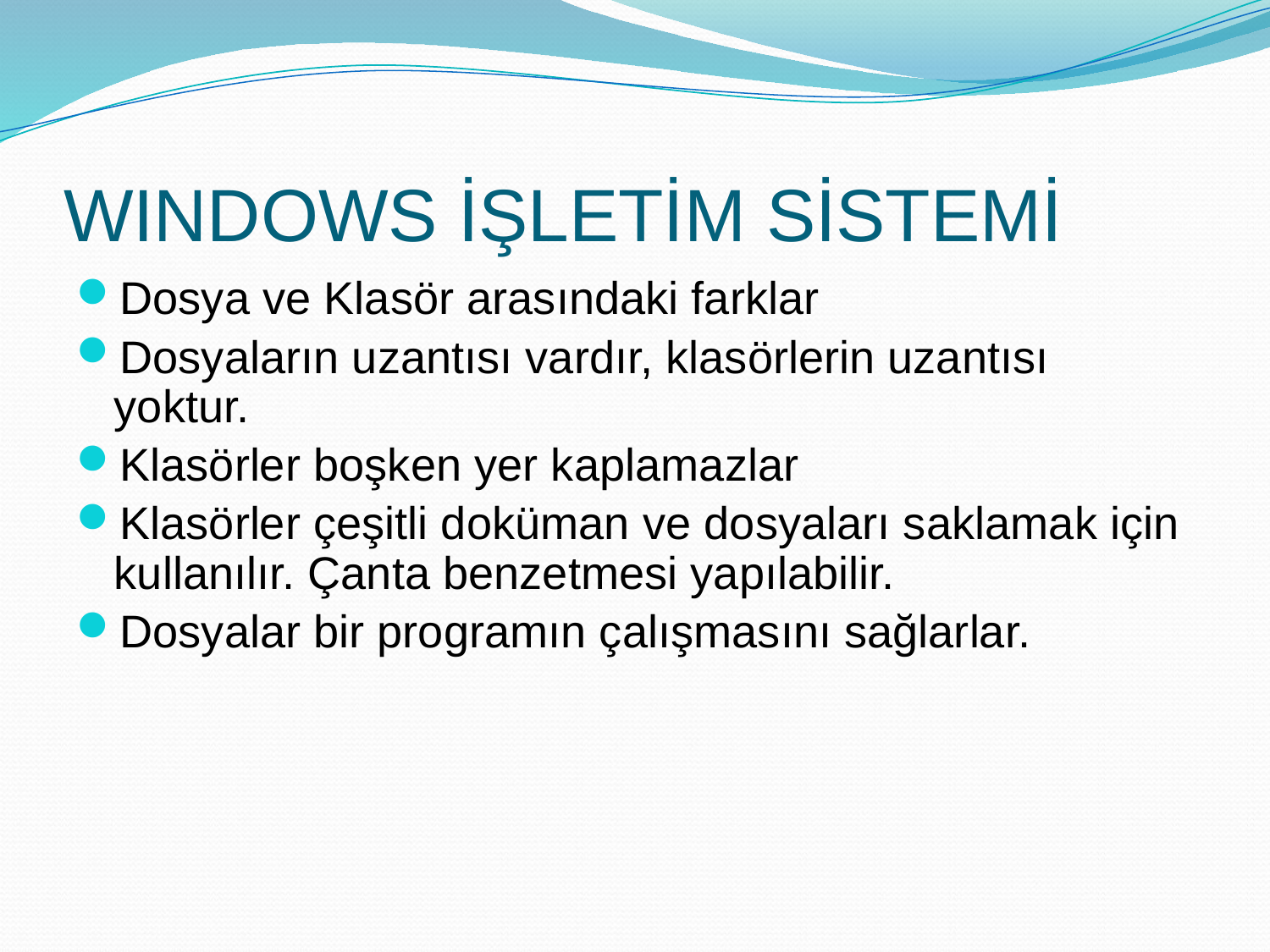

# WINDOWS İŞLETİM SİSTEMİ
Dosya ve Klasör arasındaki farklar
Dosyaların uzantısı vardır, klasörlerin uzantısı yoktur.
Klasörler boşken yer kaplamazlar
Klasörler çeşitli doküman ve dosyaları saklamak için kullanılır. Çanta benzetmesi yapılabilir.
Dosyalar bir programın çalışmasını sağlarlar.